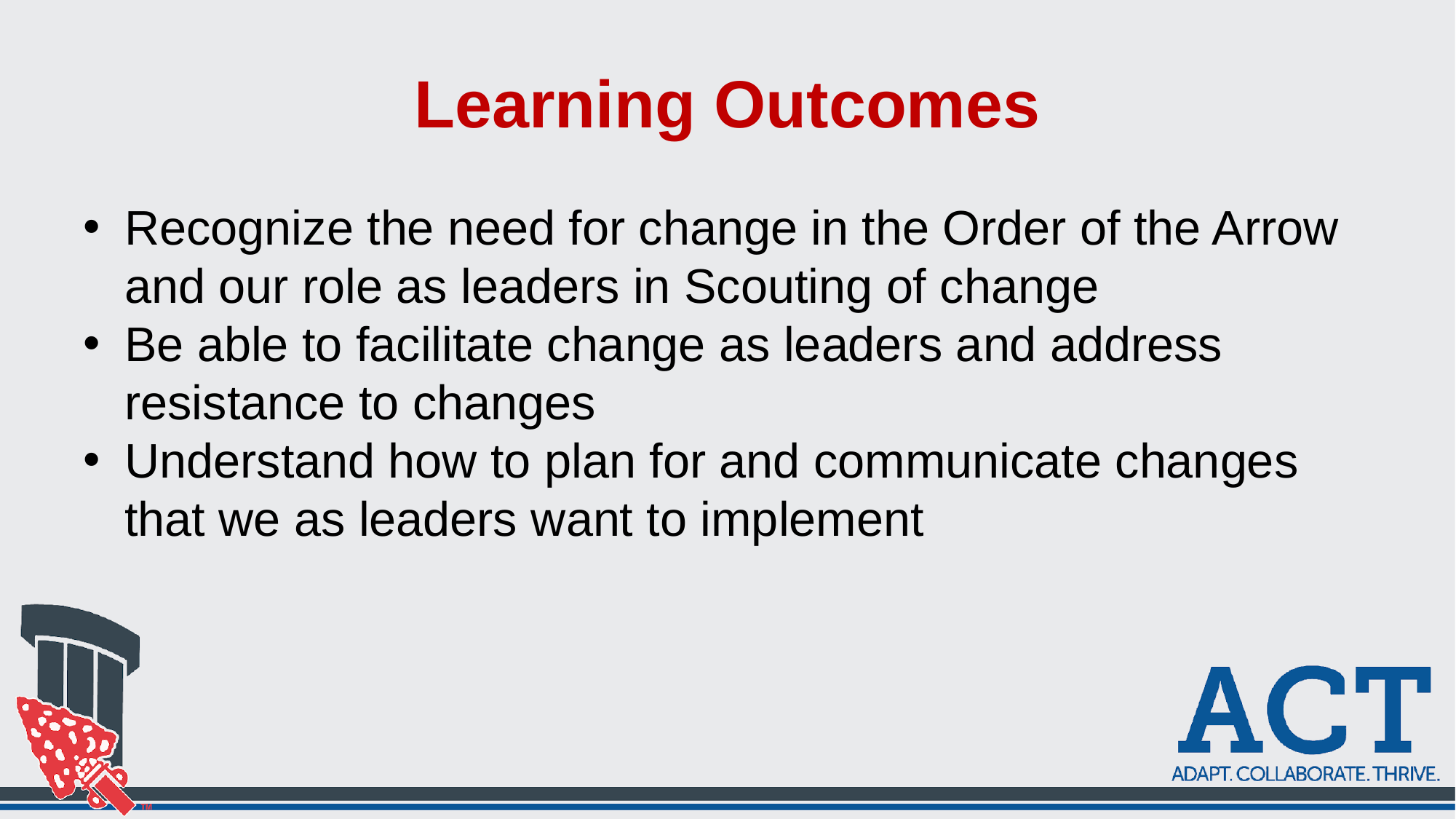

# Learning Outcomes
Recognize the need for change in the Order of the Arrow and our role as leaders in Scouting of change
Be able to facilitate change as leaders and address resistance to changes
Understand how to plan for and communicate changes that we as leaders want to implement